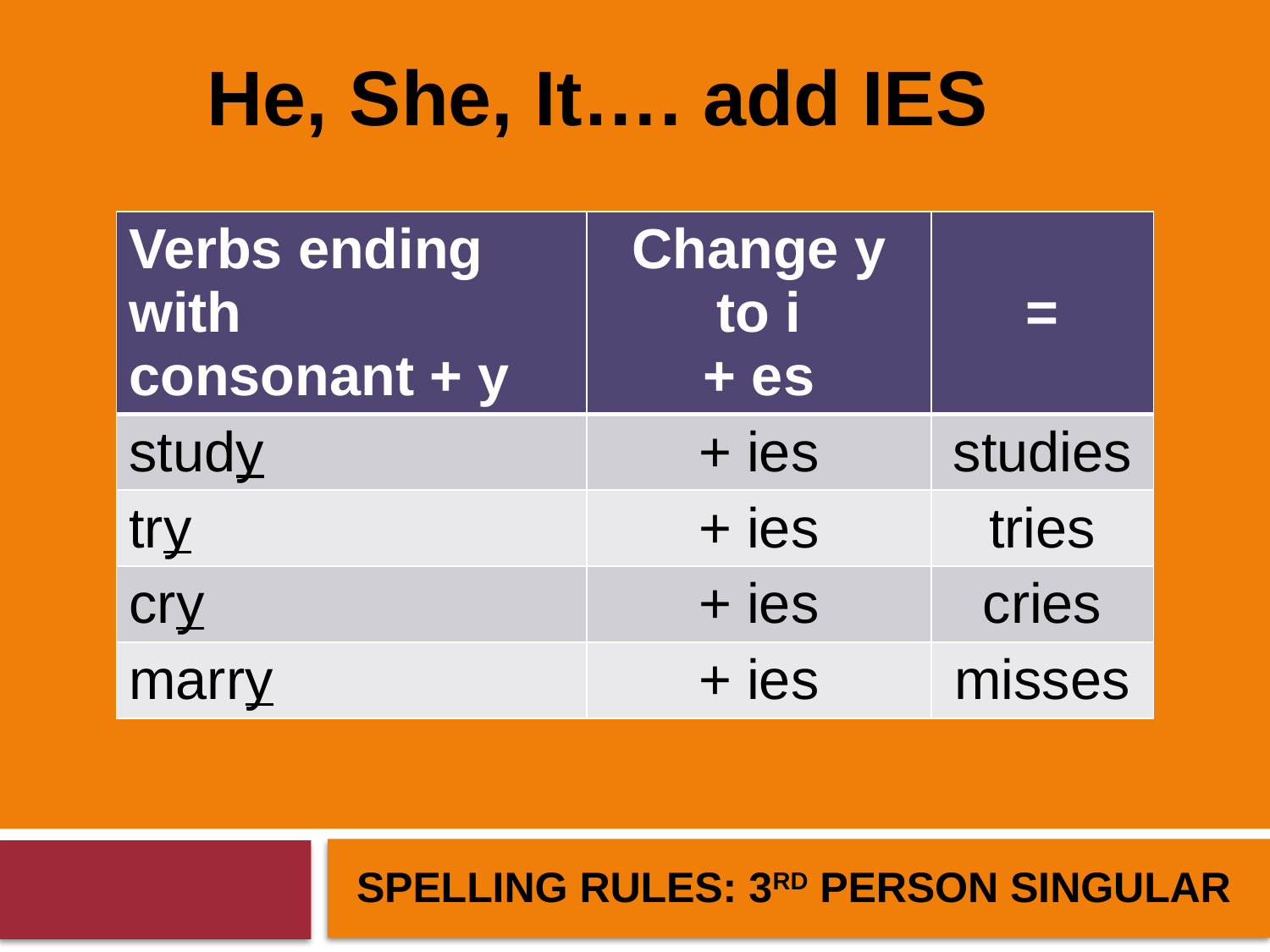

He, She, It…. add IES
| Verbs ending with consonant + y | Change y to i + es | = |
| --- | --- | --- |
| study | + ies | studies |
| try | + ies | tries |
| cry | + ies | cries |
| marry | + ies | misses |
SPELLING RULES: 3RD PERSON SINGULAR